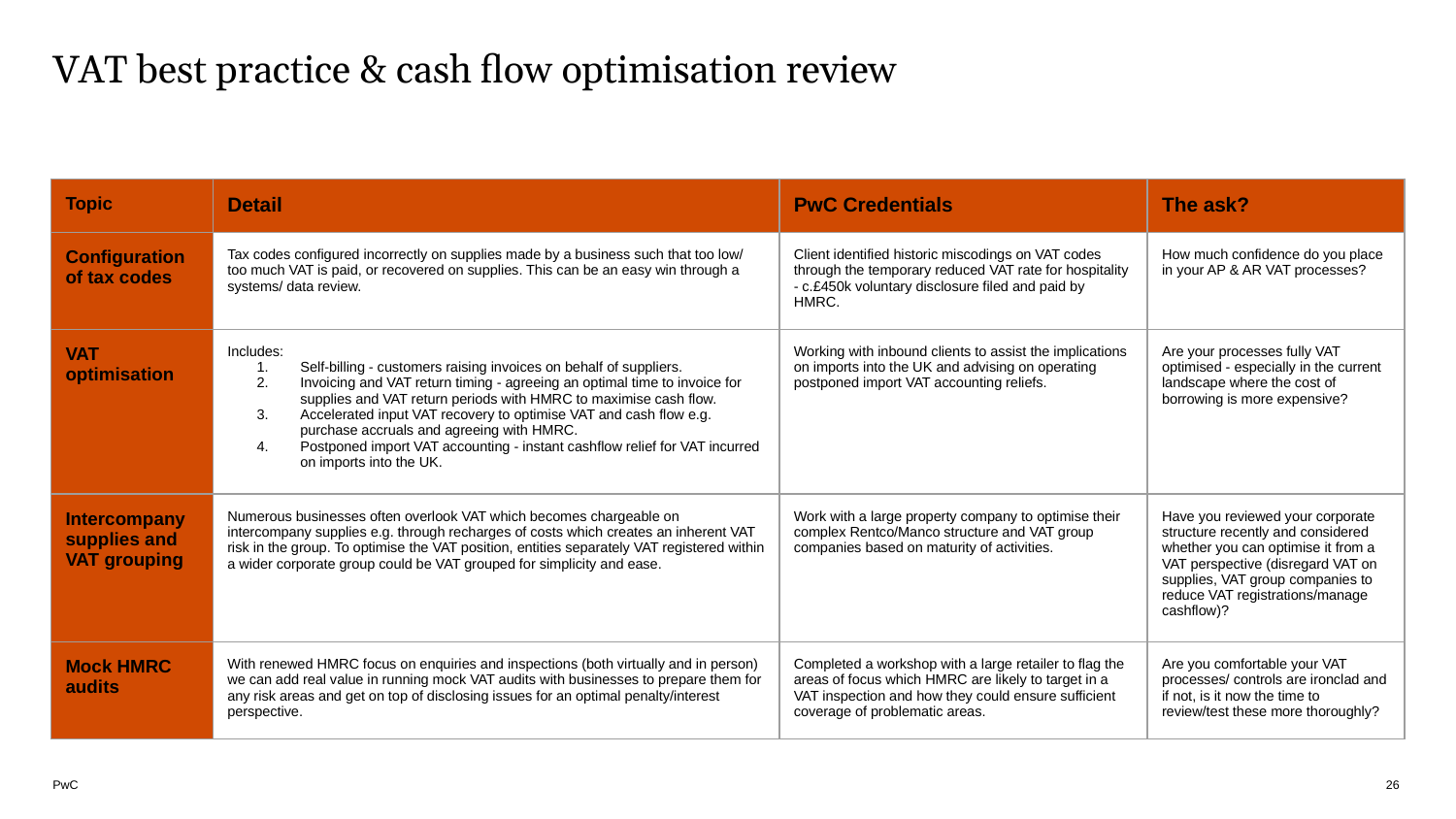

# VAT best practice & cash flow optimisation review

| Topic | Detail | PwC Credentials | The ask? |
| --- | --- | --- | --- |
| Configuration of tax codes | Tax codes configured incorrectly on supplies made by a business such that too low/ too much VAT is paid, or recovered on supplies. This can be an easy win through a systems/ data review. | Client identified historic miscodings on VAT codes through the temporary reduced VAT rate for hospitality - c.£450k voluntary disclosure filed and paid by HMRC. | How much confidence do you place in your AP & AR VAT processes? |
| VAT optimisation | Includes: Self-billing - customers raising invoices on behalf of suppliers. Invoicing and VAT return timing - agreeing an optimal time to invoice for supplies and VAT return periods with HMRC to maximise cash flow. Accelerated input VAT recovery to optimise VAT and cash flow e.g. purchase accruals and agreeing with HMRC. Postponed import VAT accounting - instant cashflow relief for VAT incurred on imports into the UK. | Working with inbound clients to assist the implications on imports into the UK and advising on operating postponed import VAT accounting reliefs. | Are your processes fully VAT optimised - especially in the current landscape where the cost of borrowing is more expensive? |
| Intercompany supplies and VAT grouping | Numerous businesses often overlook VAT which becomes chargeable on intercompany supplies e.g. through recharges of costs which creates an inherent VAT risk in the group. To optimise the VAT position, entities separately VAT registered within a wider corporate group could be VAT grouped for simplicity and ease. | Work with a large property company to optimise their complex Rentco/Manco structure and VAT group companies based on maturity of activities. | Have you reviewed your corporate structure recently and considered whether you can optimise it from a VAT perspective (disregard VAT on supplies, VAT group companies to reduce VAT registrations/manage cashflow)? |
| Mock HMRC audits | With renewed HMRC focus on enquiries and inspections (both virtually and in person) we can add real value in running mock VAT audits with businesses to prepare them for any risk areas and get on top of disclosing issues for an optimal penalty/interest perspective. | Completed a workshop with a large retailer to flag the areas of focus which HMRC are likely to target in a VAT inspection and how they could ensure sufficient coverage of problematic areas. | Are you comfortable your VAT processes/ controls are ironclad and if not, is it now the time to review/test these more thoroughly? |